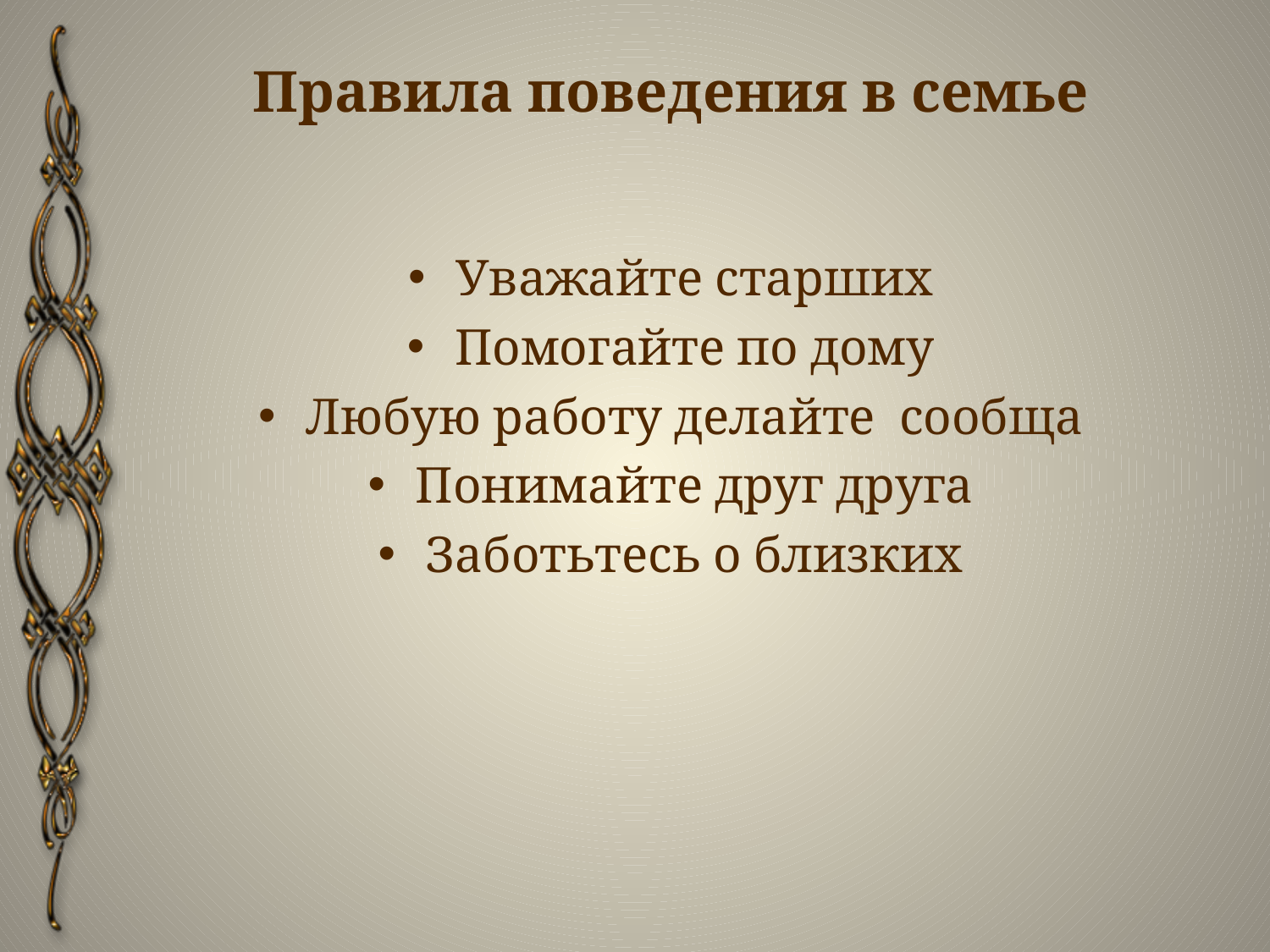

# Правила поведения в семье

Уважайте старших
Помогайте по дому
Любую работу делайте  сообща
Понимайте друг друга
Заботьтесь о близких